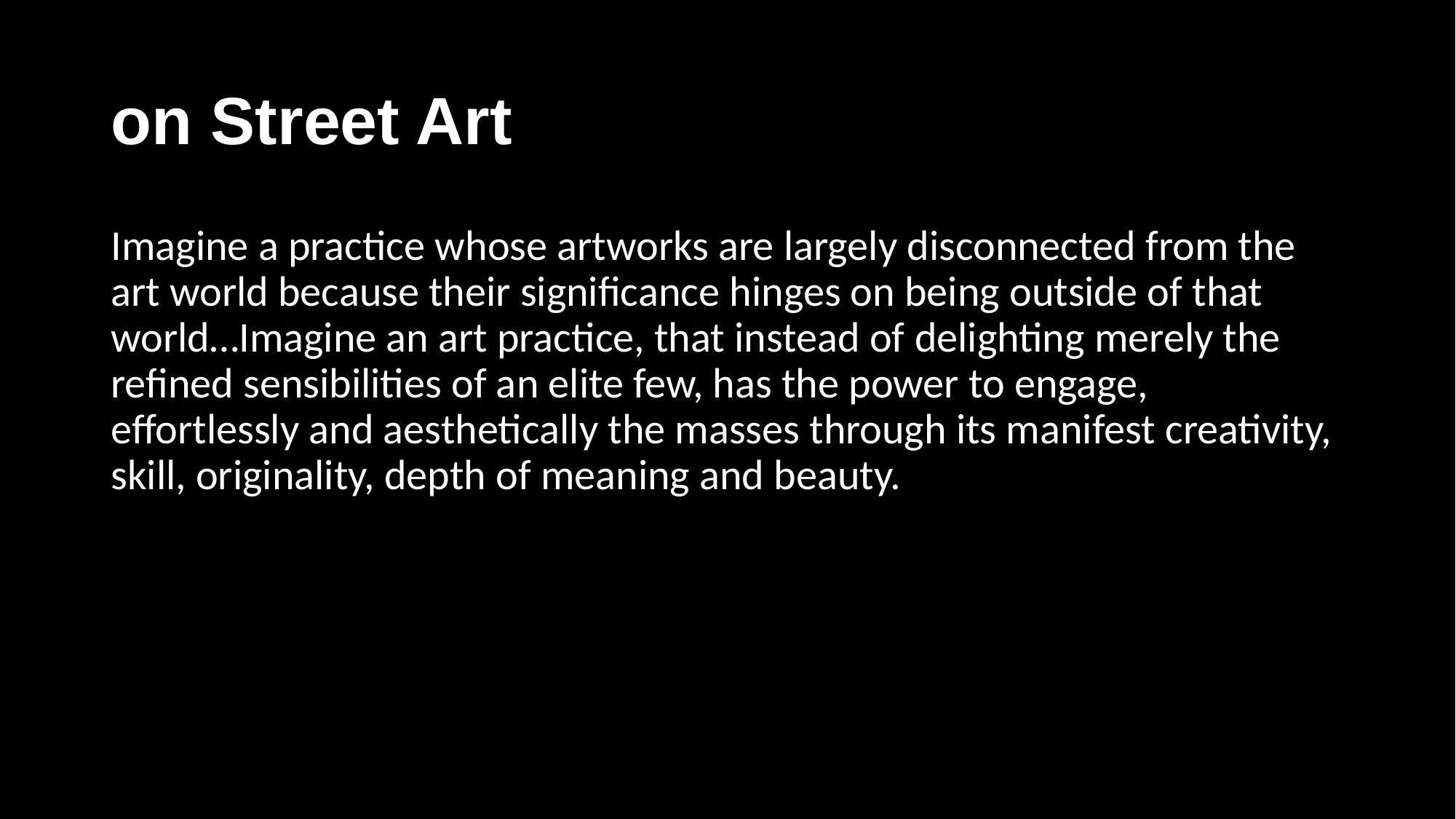

# on Street Art
Imagine a practice whose artworks are largely disconnected from the art world because their significance hinges on being outside of that world…Imagine an art practice, that instead of delighting merely the refined sensibilities of an elite few, has the power to engage, effortlessly and aesthetically the masses through its manifest creativity, skill, originality, depth of meaning and beauty.